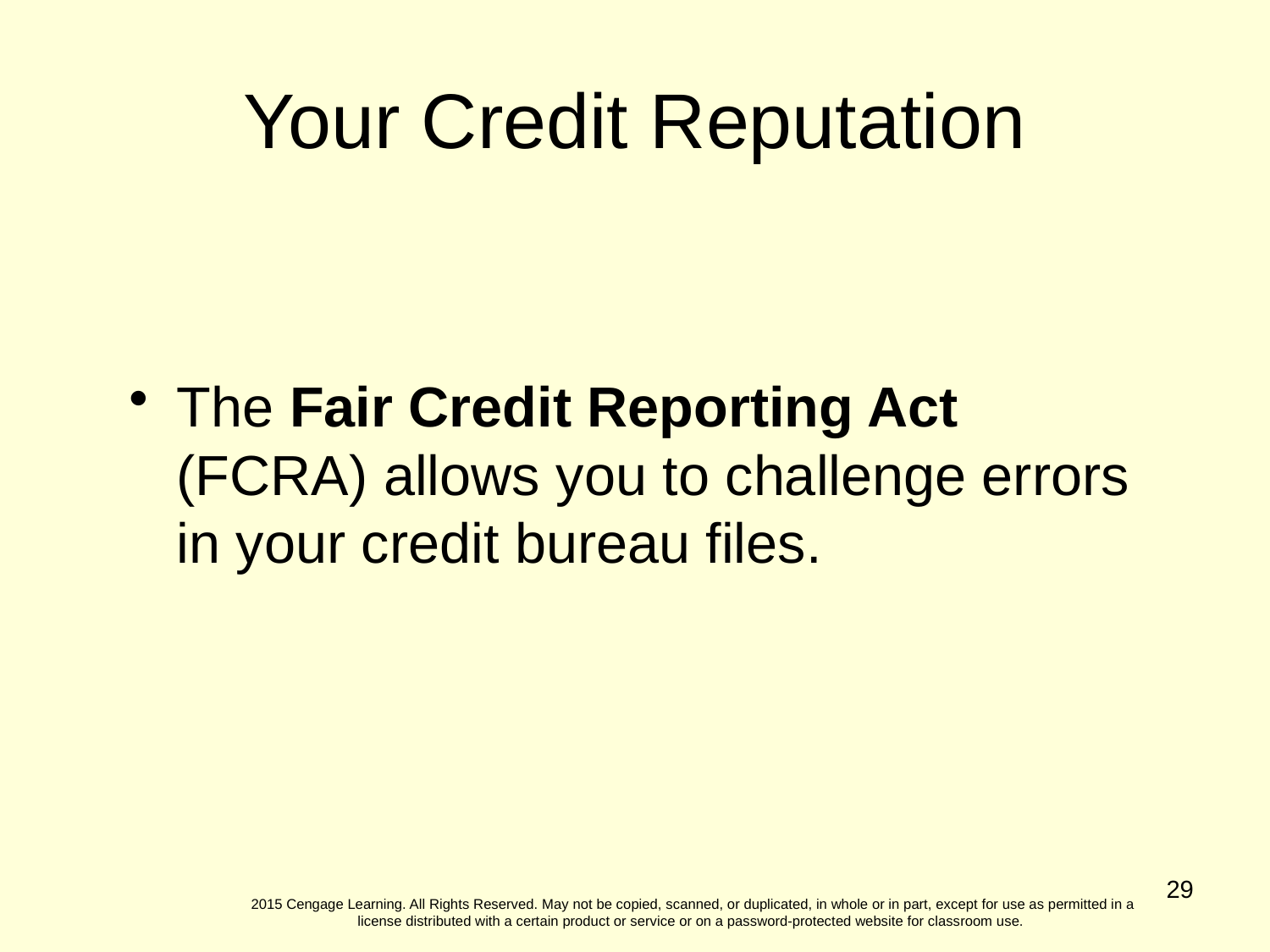

Your Credit Reputation

The Fair Credit Reporting Act (FCRA) allows you to challenge errors in your credit bureau files.
29
2015 Cengage Learning. All Rights Reserved. May not be copied, scanned, or duplicated, in whole or in part, except for use as permitted in a license distributed with a certain product or service or on a password-protected website for classroom use.